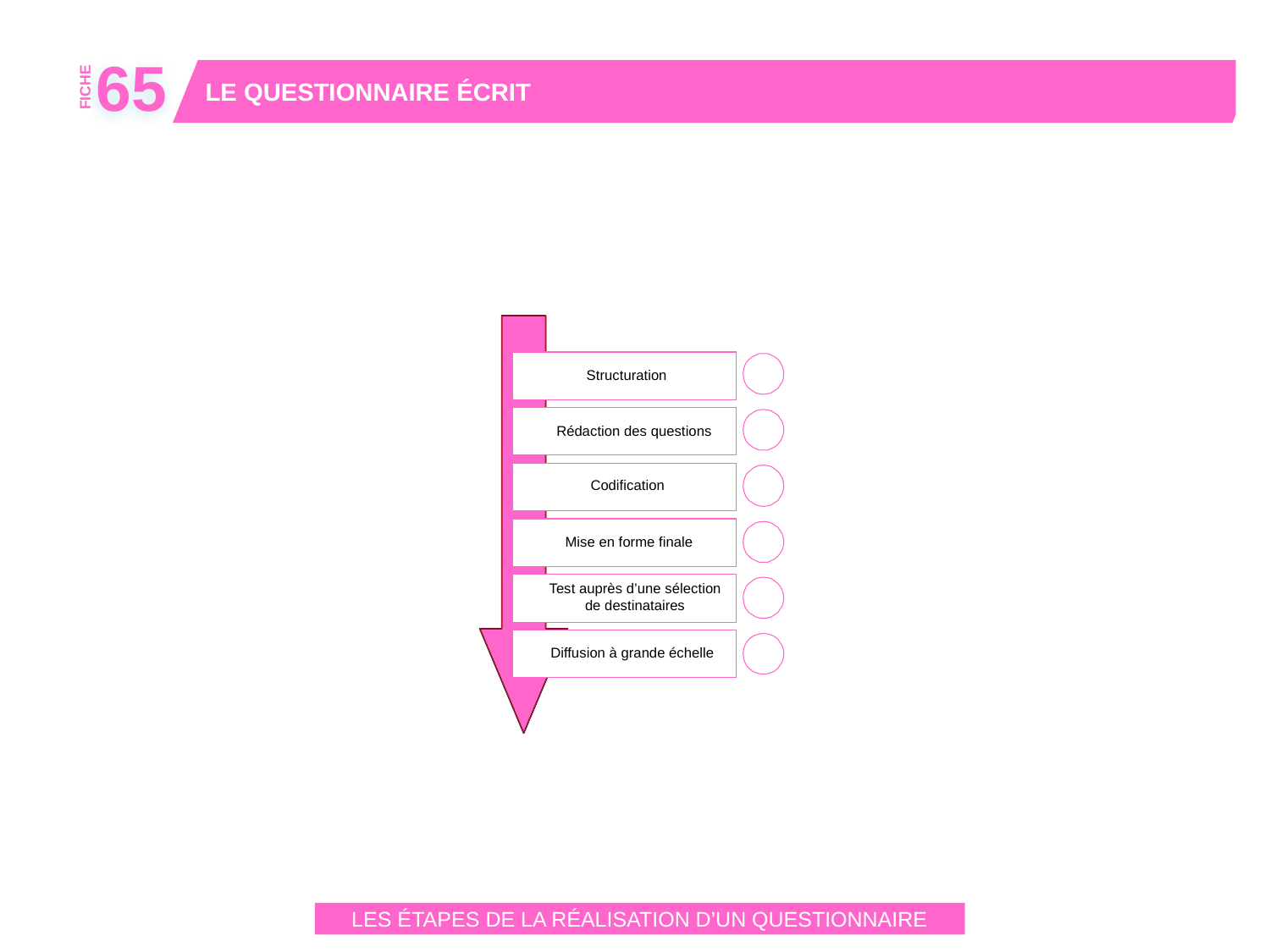

65

LE QUESTIONNAIRE ÉCRIT
FICHE

Structuration

Rédaction des questions

Codification

Mise en forme finale

Test auprès d’une sélection
de destinataires

Diffusion à grande échelle
LES ÉTAPES DE LA RÉALISATION D’UN QUESTIONNAIRE